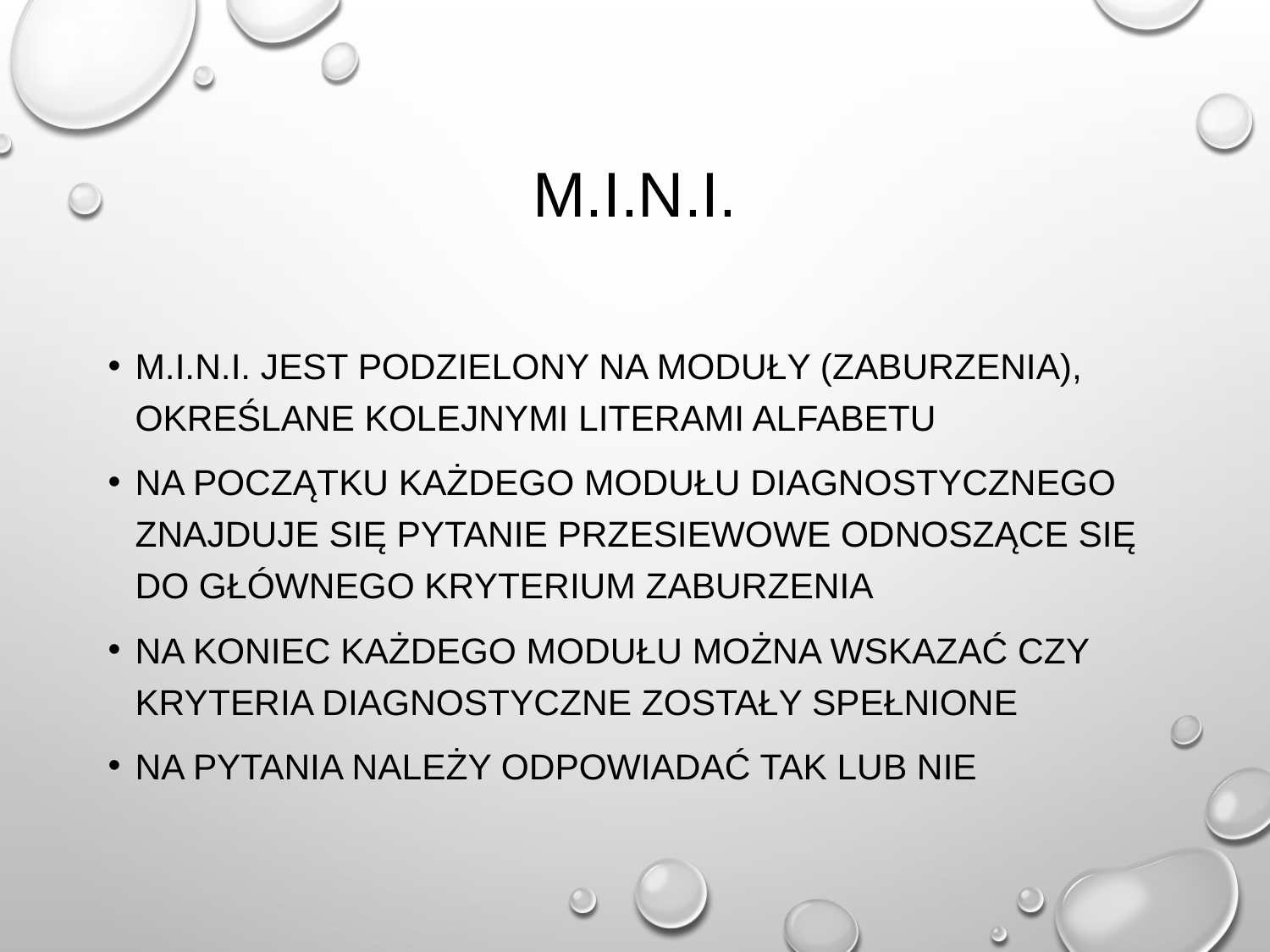

# M.I.N.I.
M.I.N.I. Jest podzielony na moduły (zaburzenia), określane kolejnymi literami alfabetu
Na początku każdego modułu diagnostycznego znajduje się pytanie przesiewowe odnoszące się do głównego kryterium zaburzenia
Na koniec każdego modułu można wskazać czy kryteria diagnostyczne zostały spełnione
Na pytania należy odpowiadać tak lub nie